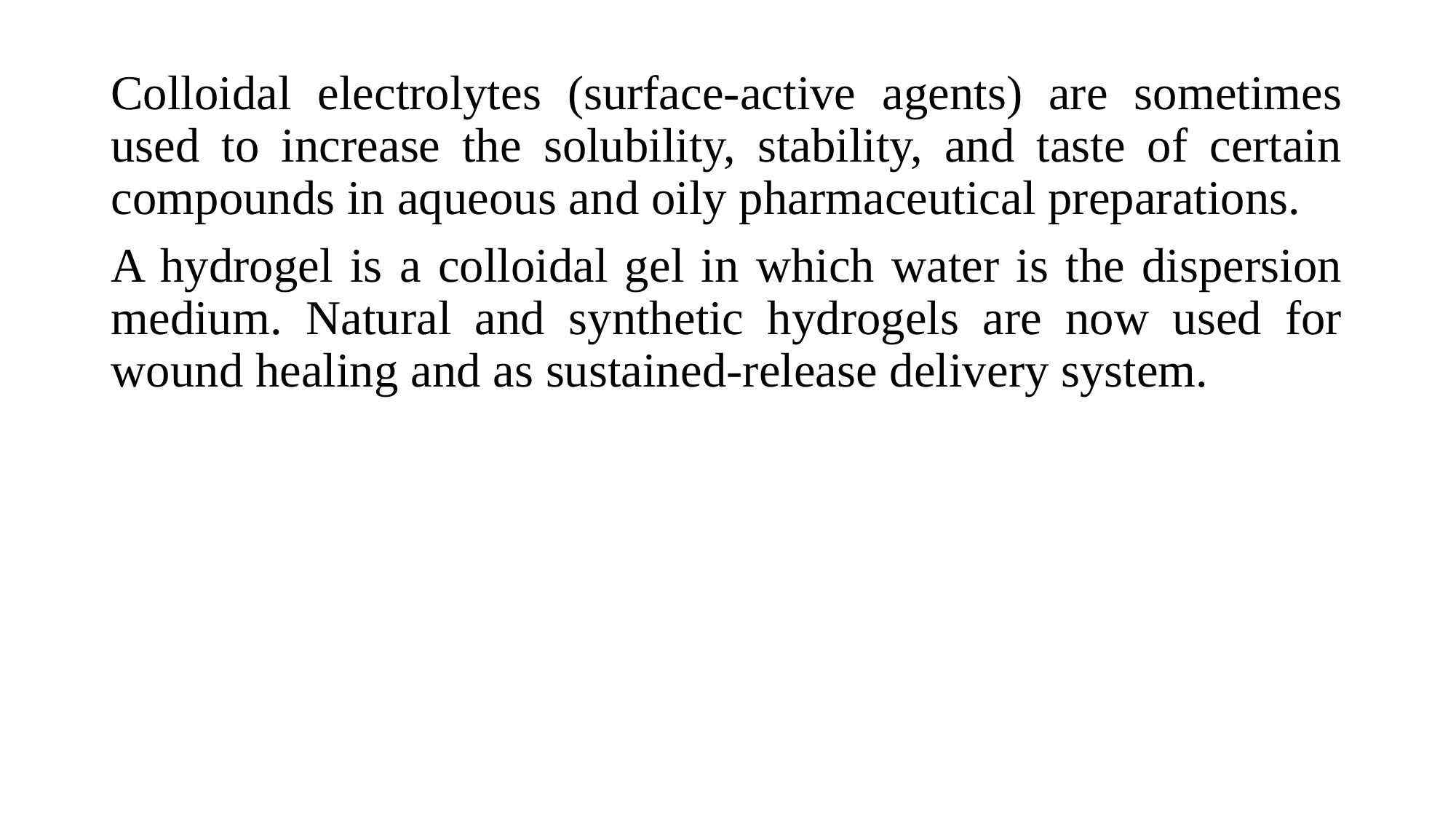

Colloidal electrolytes (surface-active agents) are sometimes used to increase the solubility, stability, and taste of certain compounds in aqueous and oily pharmaceutical preparations.
A hydrogel is a colloidal gel in which water is the dispersion medium. Natural and synthetic hydrogels are now used for wound healing and as sustained-release delivery system.